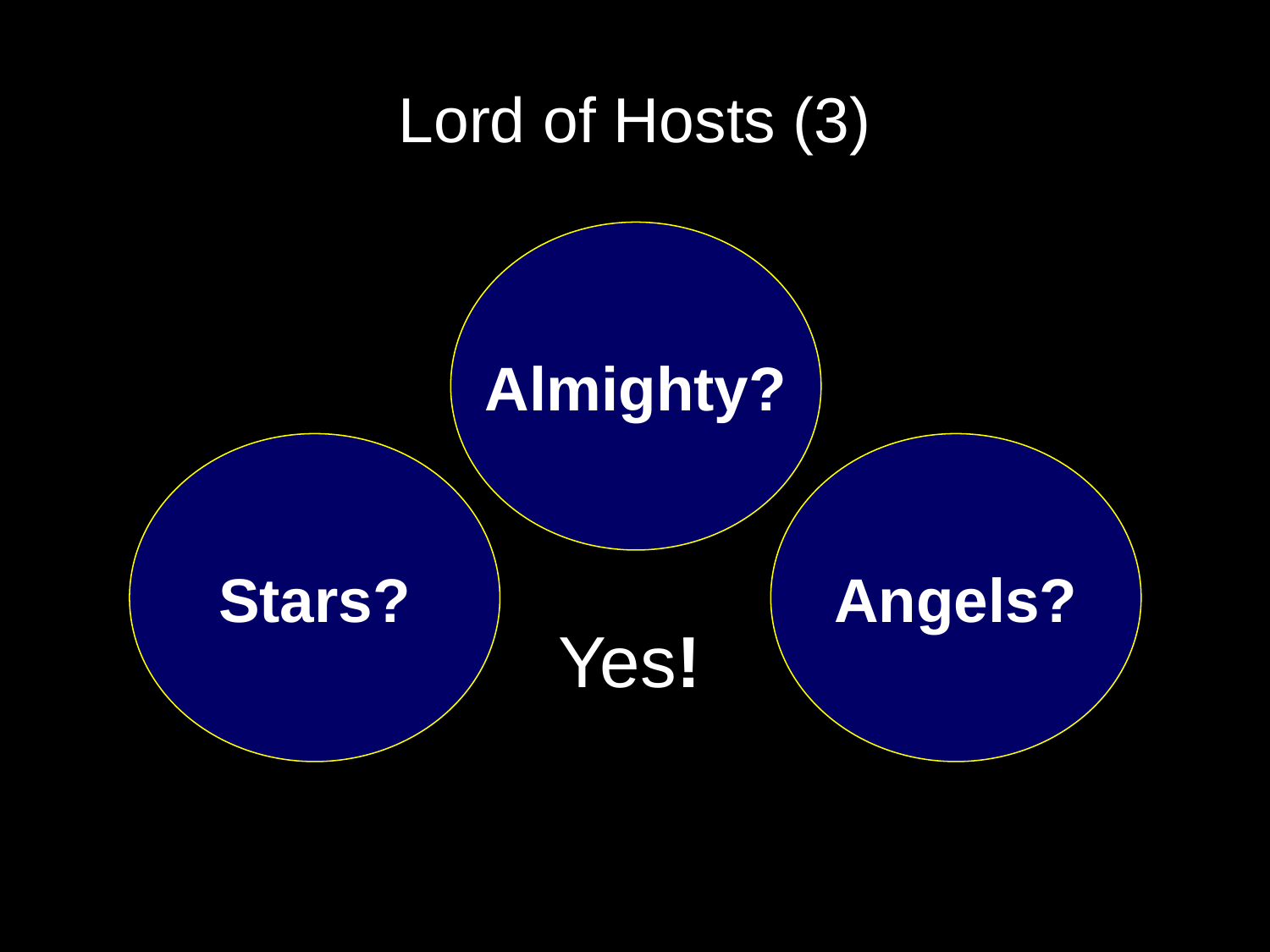

# Lord of Hosts (3)

Almighty?
Stars?
Angels?
Yes!